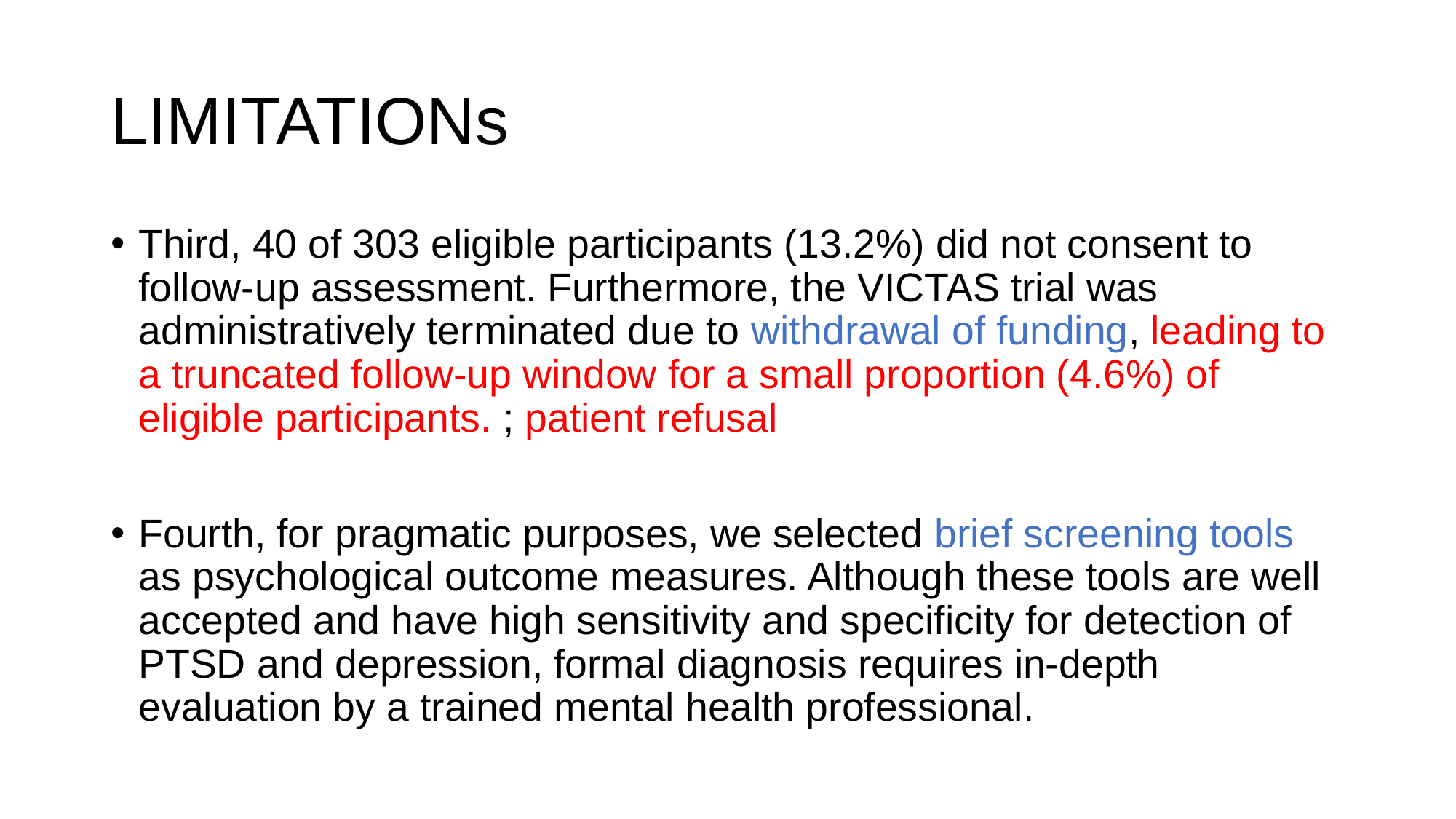

# LIMITATIONs
Third, 40 of 303 eligible participants (13.2%) did not consent to follow-up assessment. Furthermore, the VICTAS trial was administratively terminated due to withdrawal of funding, leading to a truncated follow-up window for a small proportion (4.6%) of eligible participants. ; patient refusal

Fourth, for pragmatic purposes, we selected brief screening tools as psychological outcome measures. Although these tools are well accepted and have high sensitivity and specificity for detection of PTSD and depression, formal diagnosis requires in-depth evaluation by a trained mental health professional.